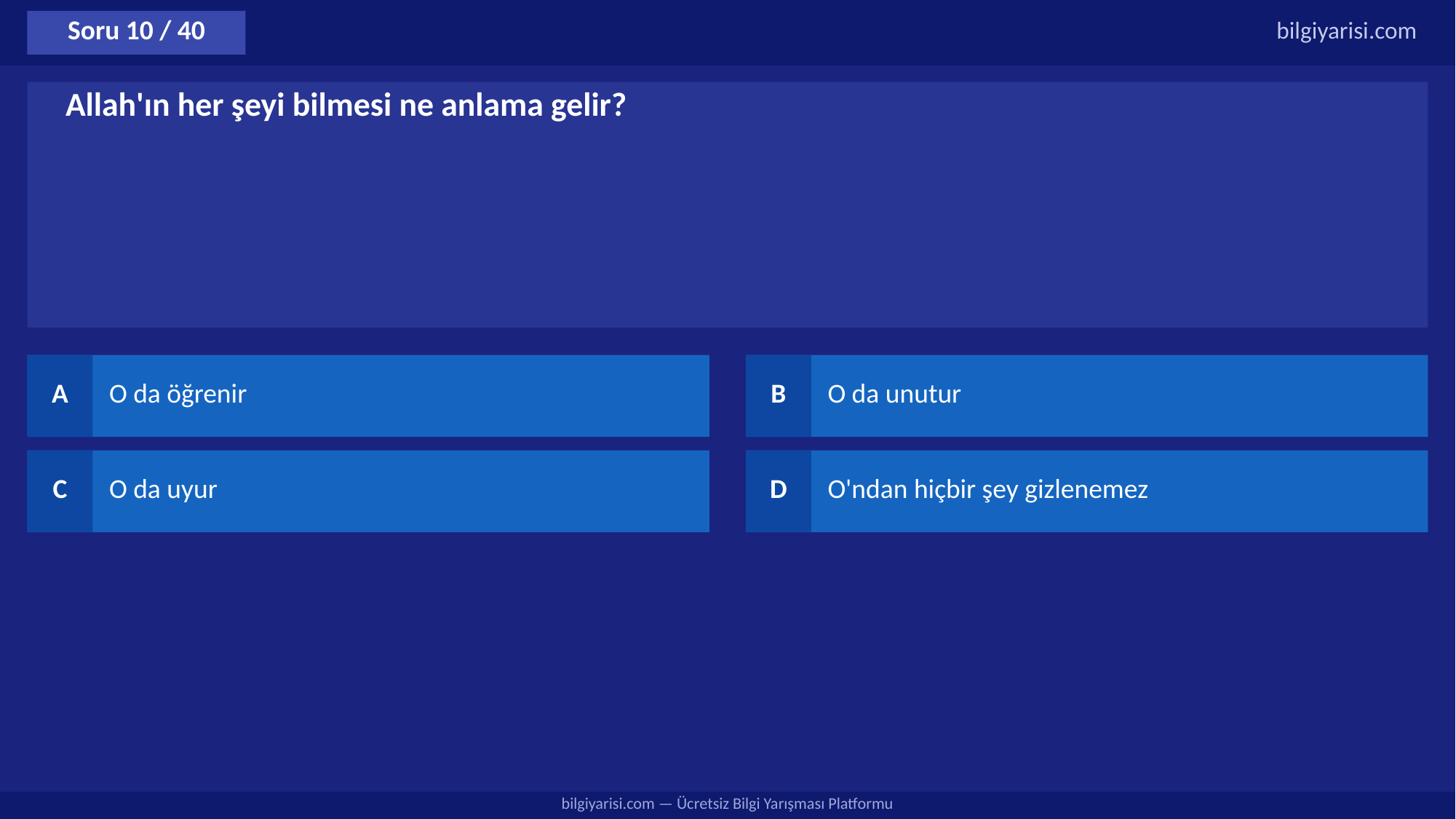

Soru 10 / 40
bilgiyarisi.com

Allah'ın her şeyi bilmesi ne anlama gelir?

A
O da öğrenir

B
O da unutur

C
O da uyur

D
O'ndan hiçbir şey gizlenemez
bilgiyarisi.com — Ücretsiz Bilgi Yarışması Platformu